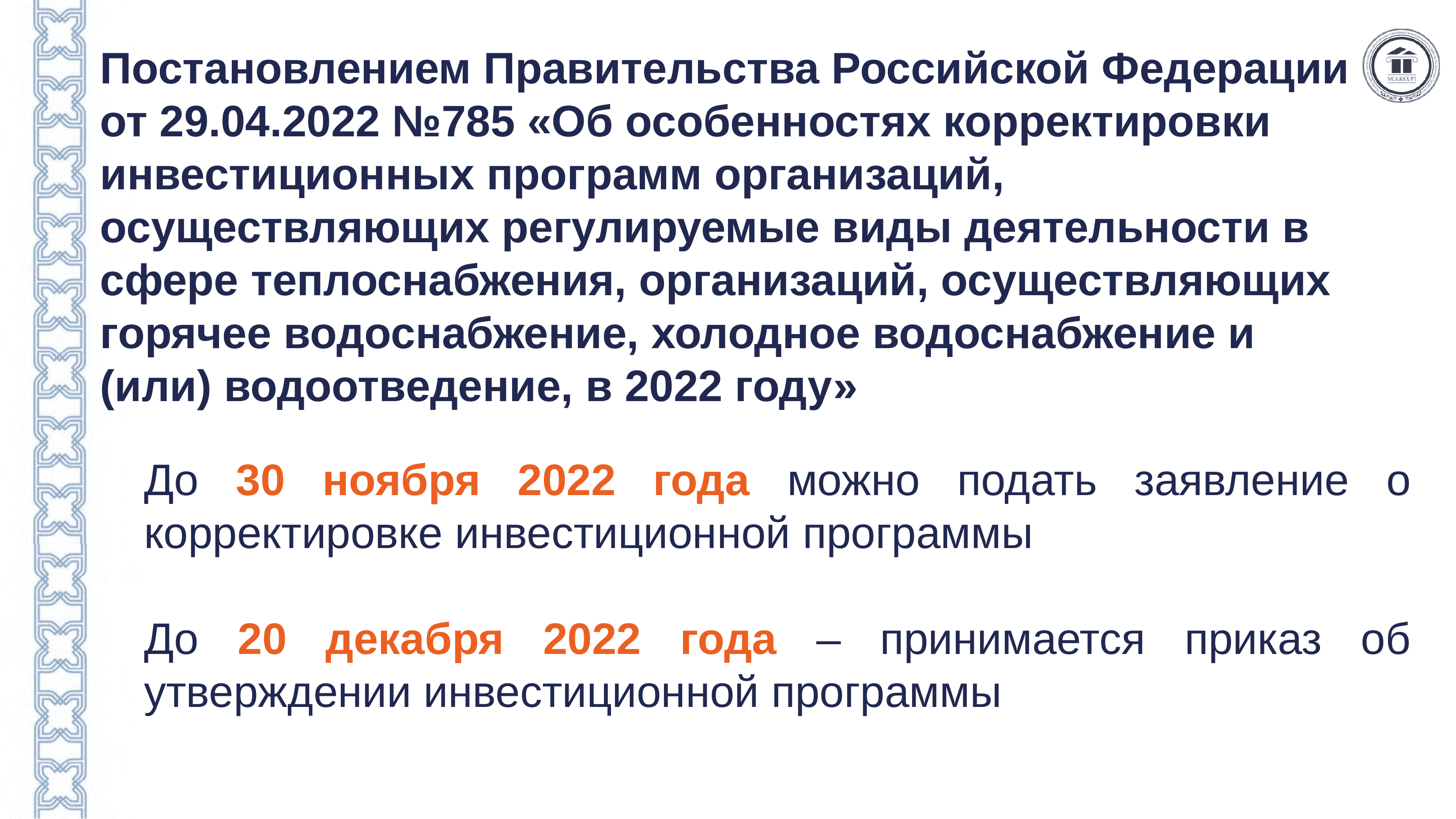

# Постановлением Правительства Российской Федерации от 29.04.2022 №785 «Об особенностях корректировки инвестиционных программ организаций, осуществляющих регулируемые виды деятельности в сфере теплоснабжения, организаций, осуществляющих горячее водоснабжение, холодное водоснабжение и (или) водоотведение, в 2022 году»
До 30 ноября 2022 года можно подать заявление о корректировке инвестиционной программы

До 20 декабря 2022 года – принимается приказ об утверждении инвестиционной программы